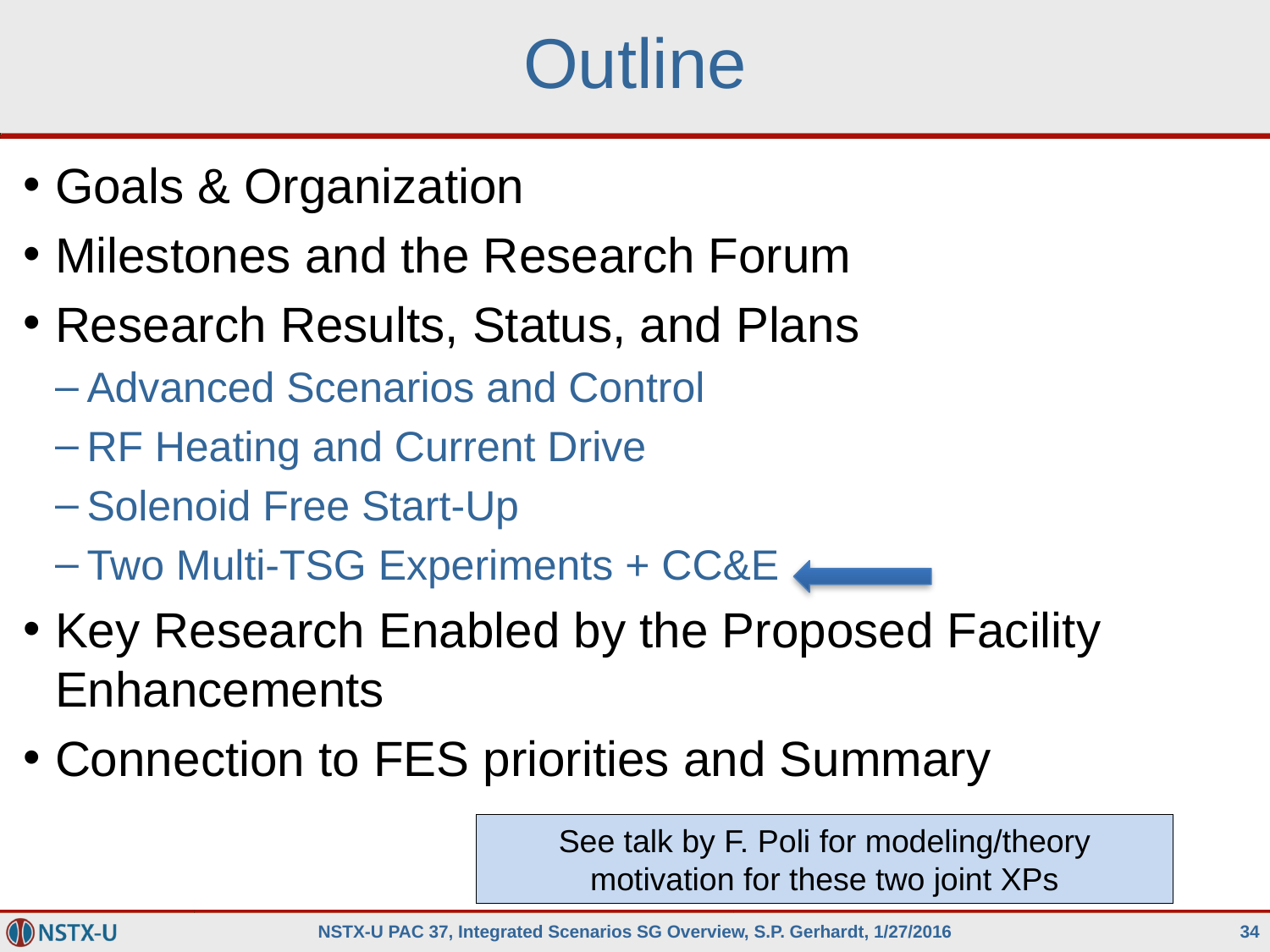

# Outline
Goals & Organization
Milestones and the Research Forum
Research Results, Status, and Plans
Advanced Scenarios and Control
RF Heating and Current Drive
Solenoid Free Start-Up
Two Multi-TSG Experiments + CC&E
Key Research Enabled by the Proposed Facility Enhancements
Connection to FES priorities and Summary

See talk by F. Poli for modeling/theory motivation for these two joint XPs